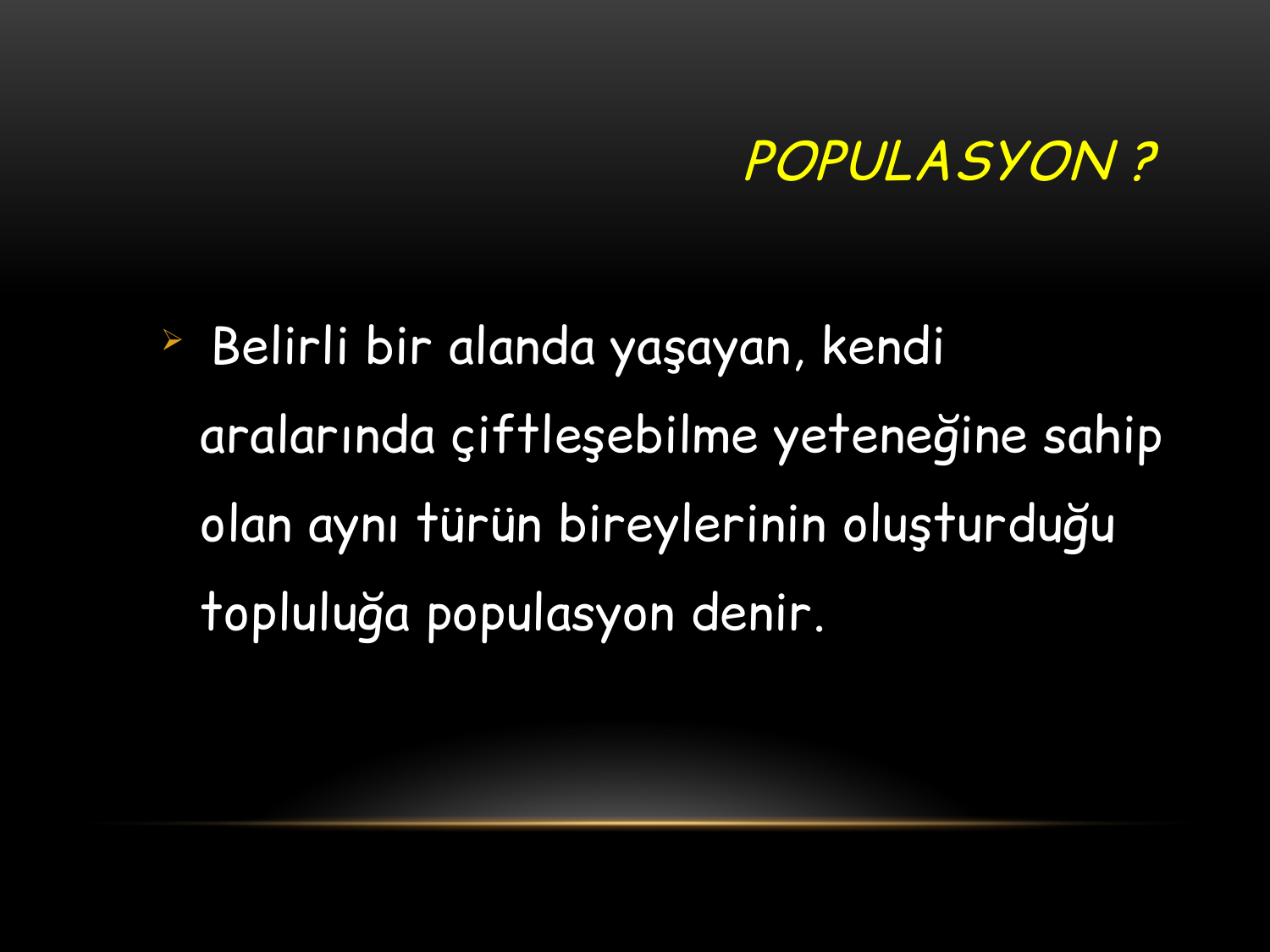

# Populasyon ?

 Belirli bir alanda yaşayan, kendi aralarında çiftleşebilme yeteneğine sahip olan aynı türün bireylerinin oluşturduğu topluluğa populasyon denir.